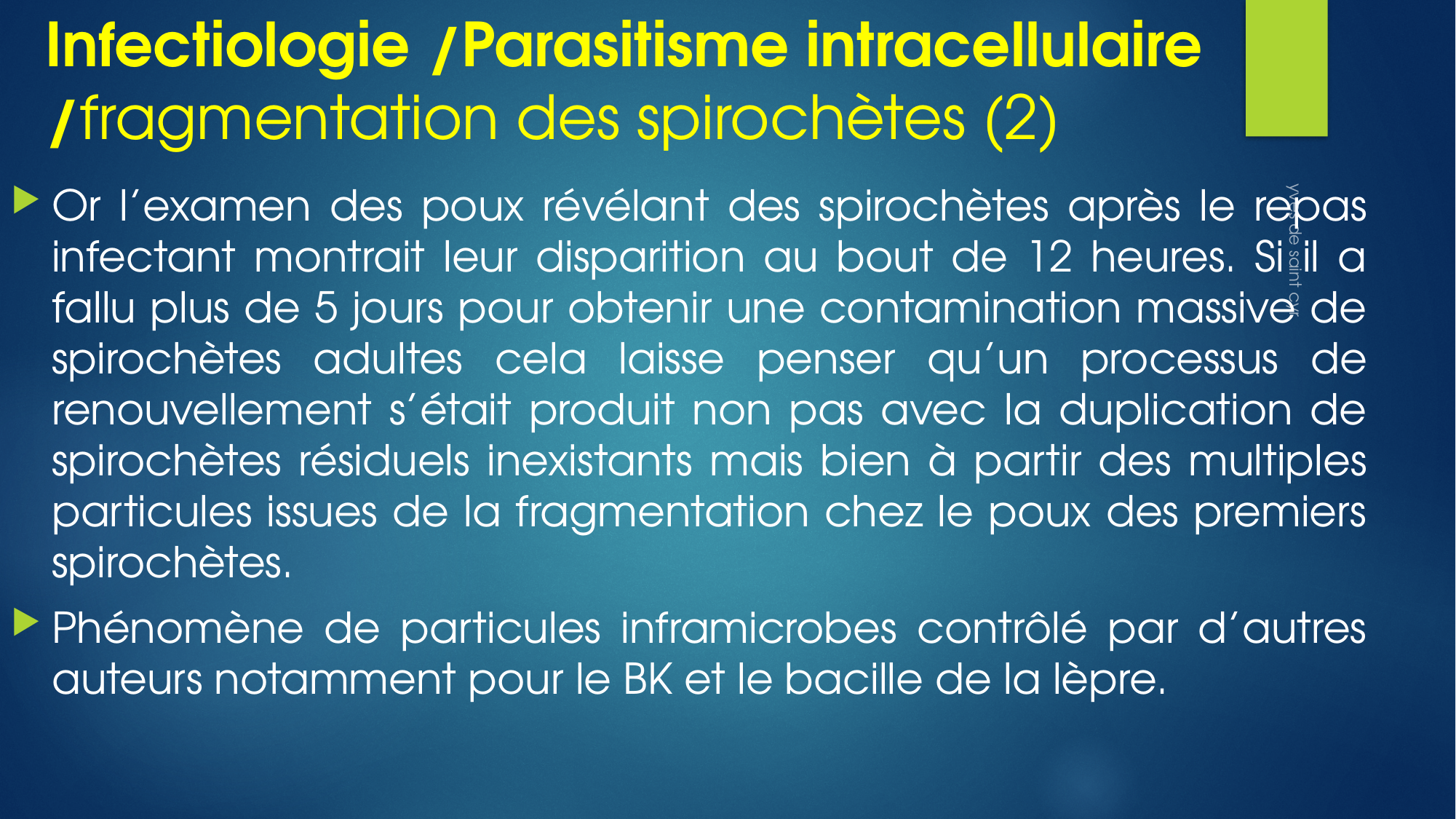

# Infectiologie /Parasitisme intracellulaire /fragmentation des spirochètes (2)
Or l’examen des poux révélant des spirochètes après le repas infectant montrait leur disparition au bout de 12 heures. Si il a fallu plus de 5 jours pour obtenir une contamination massive de spirochètes adultes cela laisse penser qu’un processus de renouvellement s’était produit non pas avec la duplication de spirochètes résiduels inexistants mais bien à partir des multiples particules issues de la fragmentation chez le poux des premiers spirochètes.
Phénomène de particules inframicrobes contrôlé par d’autres auteurs notamment pour le BK et le bacille de la lèpre.
yves de saint cyr